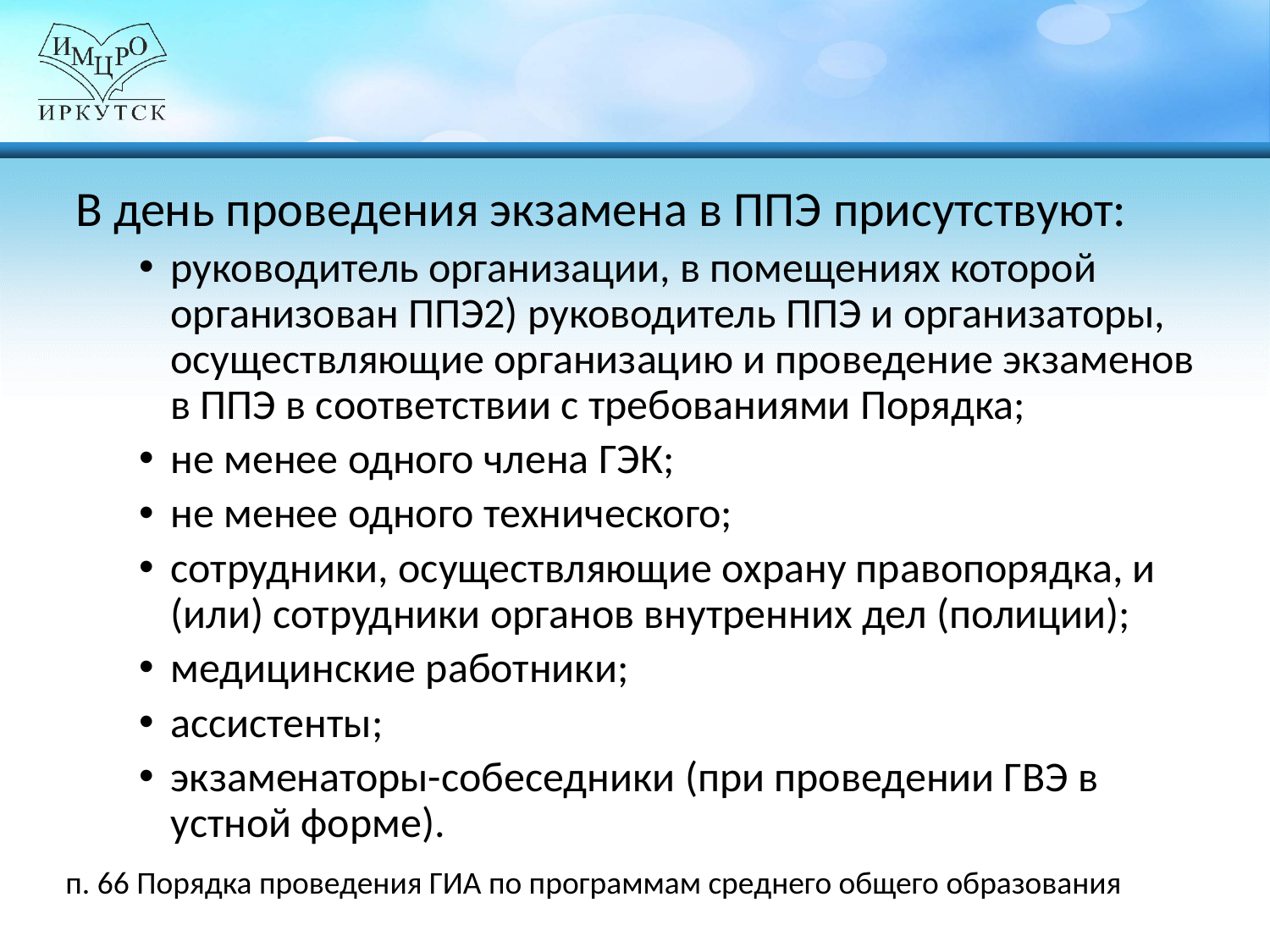

В день проведения экзамена в ППЭ присутствуют:
руководитель организации, в помещениях которой организован ППЭ2) руководитель ППЭ и организаторы, осуществляющие организацию и проведение экзаменов в ППЭ в соответствии с требованиями Порядка;
не менее одного члена ГЭК;
не менее одного технического;
сотрудники, осуществляющие охрану правопорядка, и (или) сотрудники органов внутренних дел (полиции);
медицинские работники;
ассистенты;
экзаменаторы-собеседники (при проведении ГВЭ в устной форме).
п. 66 Порядка проведения ГИА по программам среднего общего образования